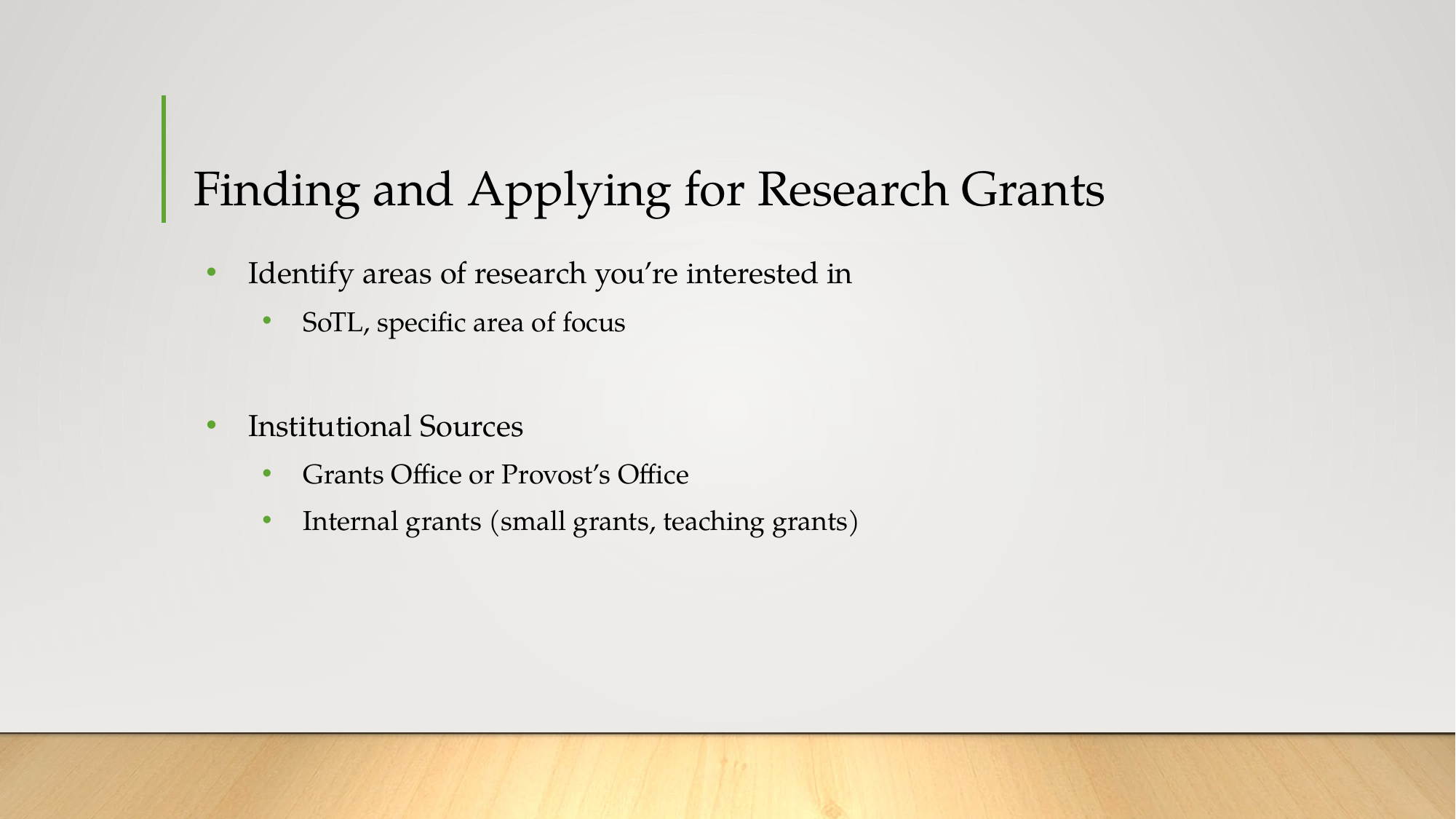

# Finding and Applying for Research Grants
Identify areas of research you’re interested in
SoTL, specific area of focus

Institutional Sources
Grants Office or Provost’s Office
Internal grants (small grants, teaching grants)